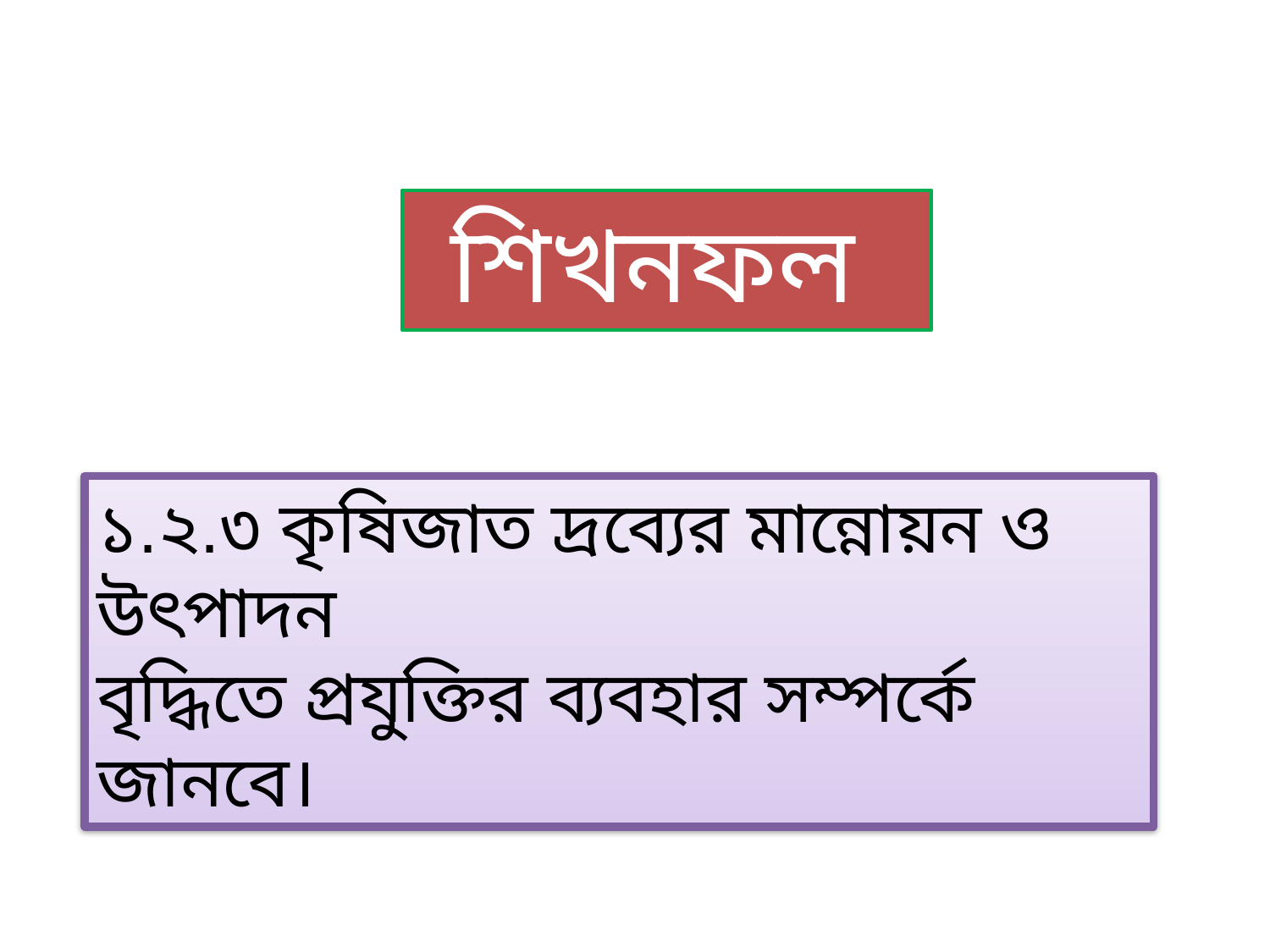

শিখনফল
১.২.৩ কৃষিজাত দ্রব্যের মান্নোয়ন ও উৎপাদন
বৃদ্ধিতে প্রযুক্তির ব্যবহার সম্পর্কে জানবে।